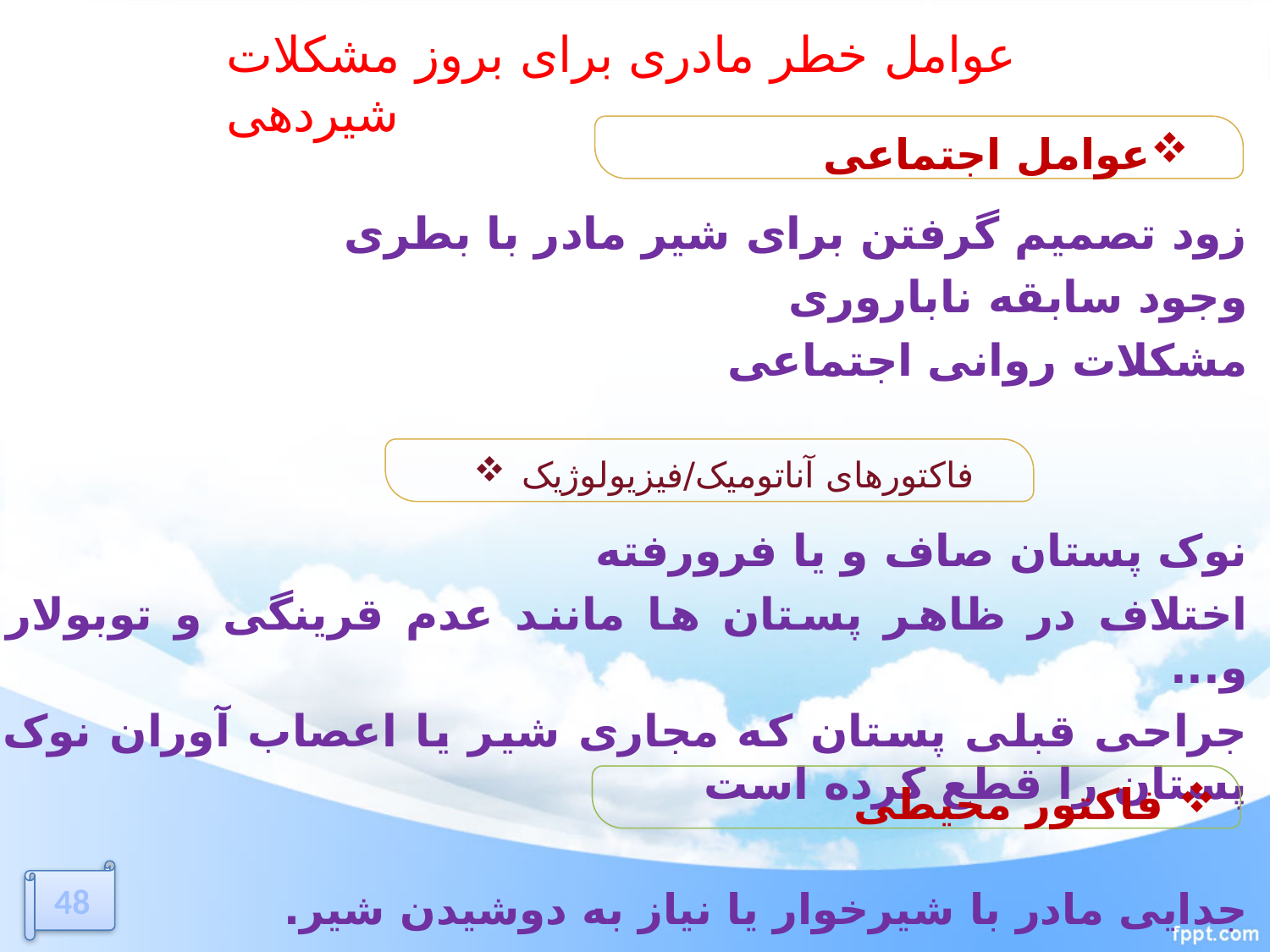

عوامل خطر مادری برای بروز مشکلات شیردهی
عوامل اجتماعی
زود تصمیم گرفتن برای شیر مادر با بطری
وجود سابقه ناباروری
مشکلات روانی اجتماعی

نوک پستان صاف و یا فرورفته
اختلاف در ظاهر پستان ها مانند عدم قرینگی و توبولار و...
جراحی قبلی پستان که مجاری شیر یا اعصاب آوران نوک پستان را قطع کرده است

جدایی مادر با شیرخوار یا نیاز به دوشیدن شیر.

فاکتورهای آناتومیک/فیزیولوژیک
 فاکتور محیطی
48